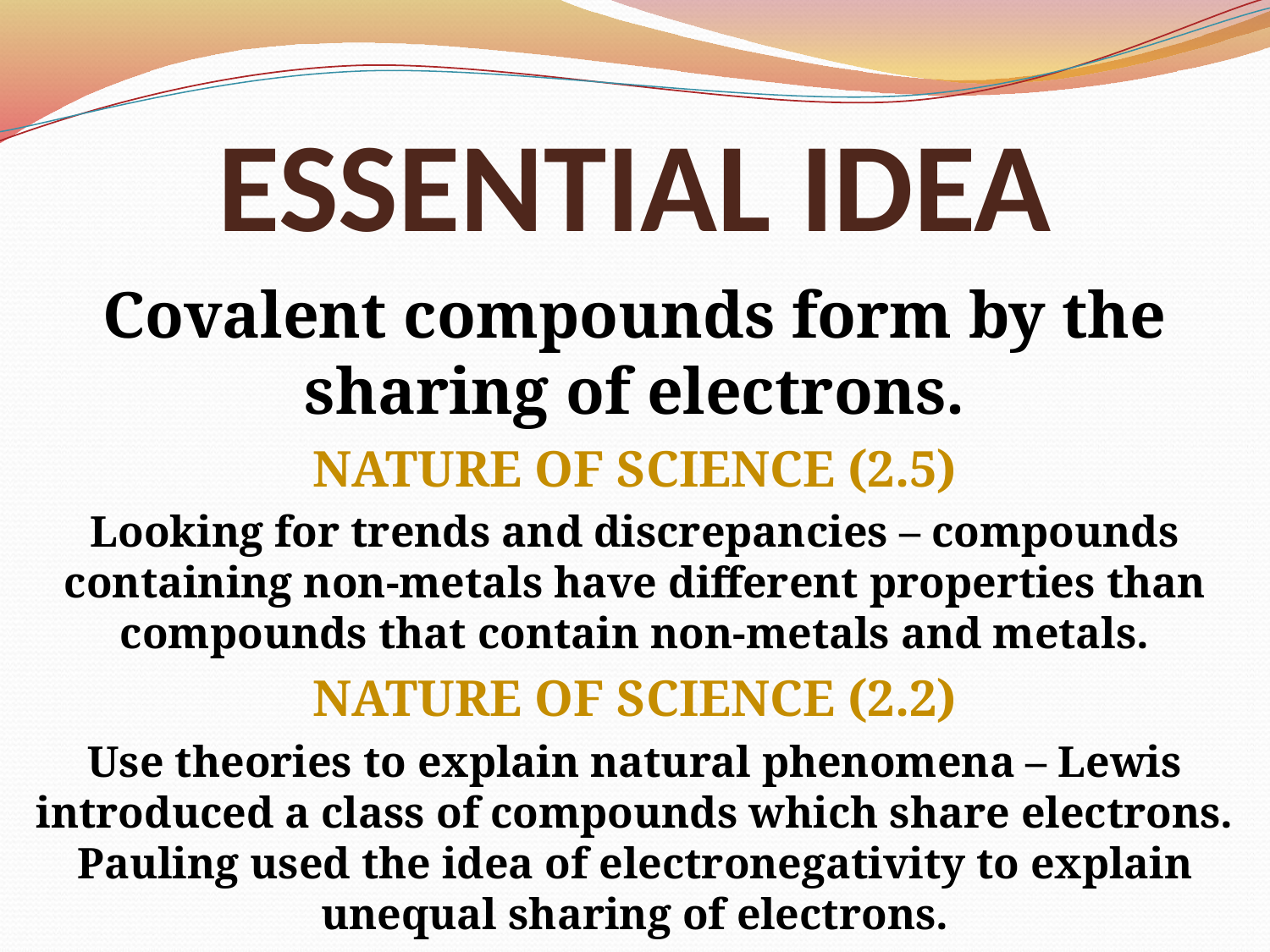

# ESSENTIAL IDEA
Covalent compounds form by the sharing of electrons.
NATURE OF SCIENCE (2.5)
Looking for trends and discrepancies – compounds containing non-metals have different properties than compounds that contain non-metals and metals.
NATURE OF SCIENCE (2.2)
Use theories to explain natural phenomena – Lewis introduced a class of compounds which share electrons. Pauling used the idea of electronegativity to explain unequal sharing of electrons.
.